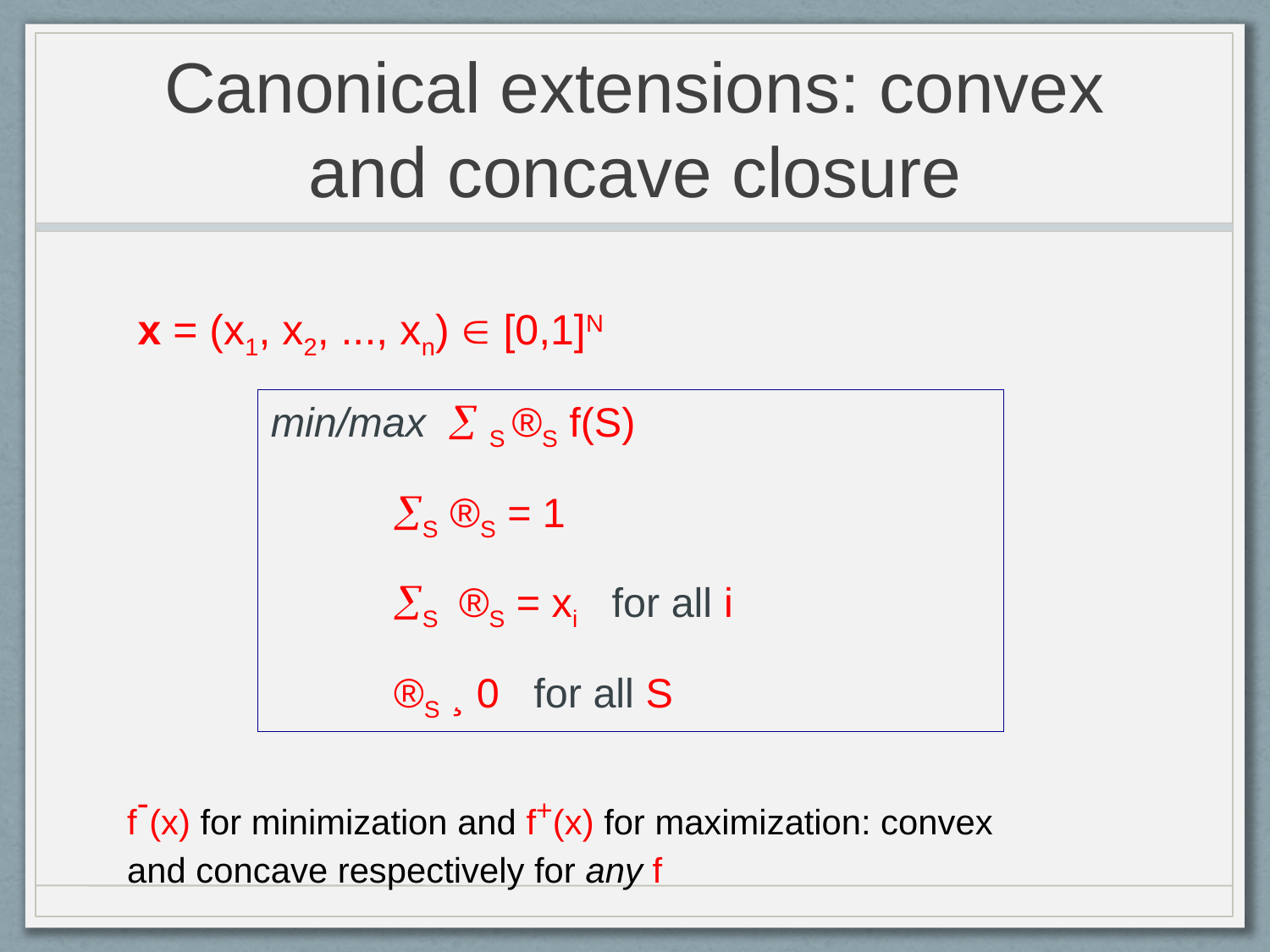

# Canonical extensions: convex and concave closure
x = (x1, x2, ..., xn) ∈ [0,1]N

min/max  ∑ S ®S f(S)
	∑S ®S = 1
	∑S ®S = xi   for all i
	®S ¸ 0   for all S
f-(x) for minimization and f+(x) for maximization: convex and concave respectively for any f